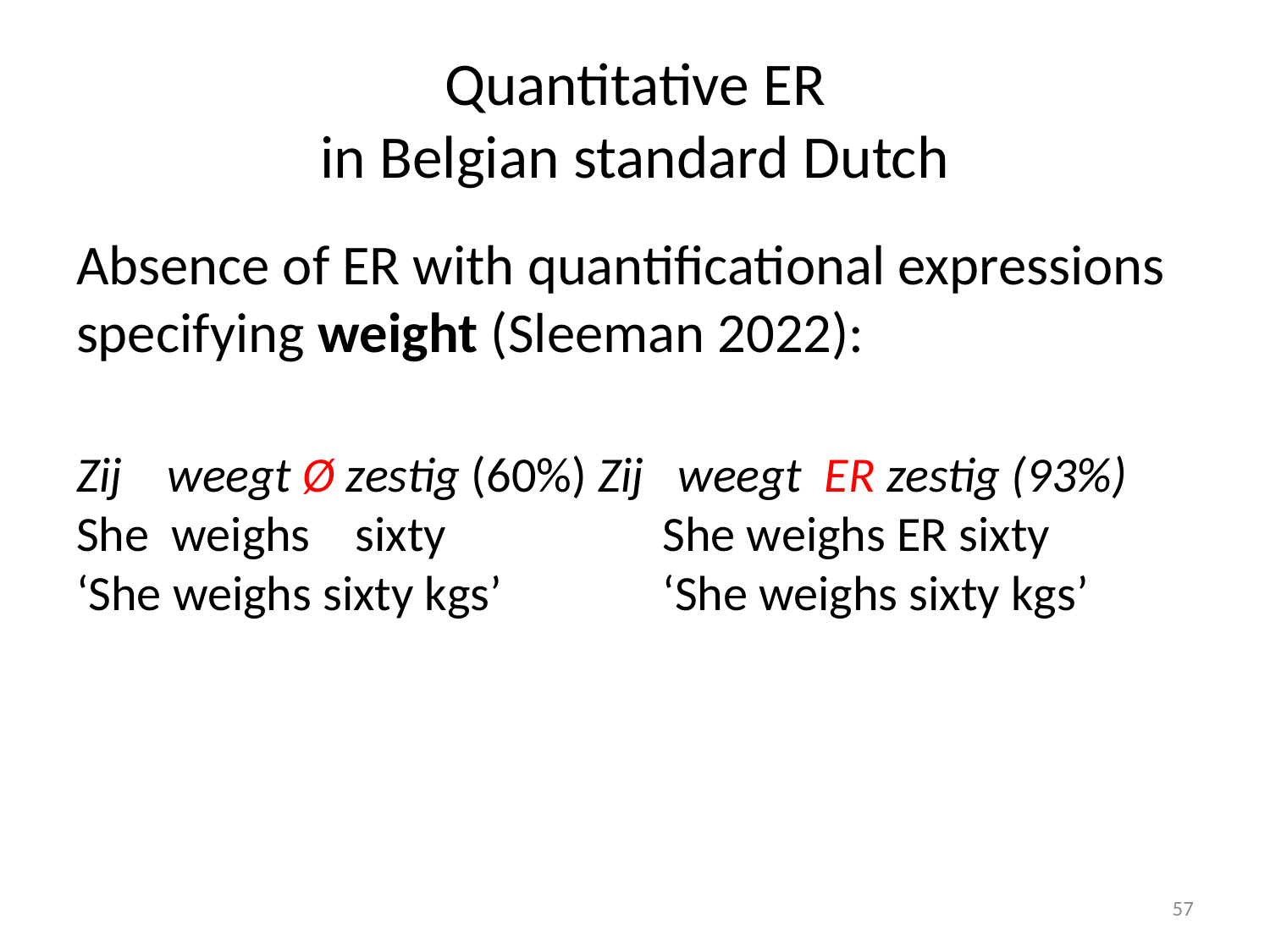

# Quantitative ER in Belgian standard Dutch
Absence of ER with quantificational expressions specifying weight (Sleeman 2022):

Zij    weegt Ø zestig (60%) Zij   weegt  ER zestig (93%)
She  weighs    sixty		       She weighs ER sixty
‘She weighs sixty kgs’	       ‘She weighs sixty kgs’

57